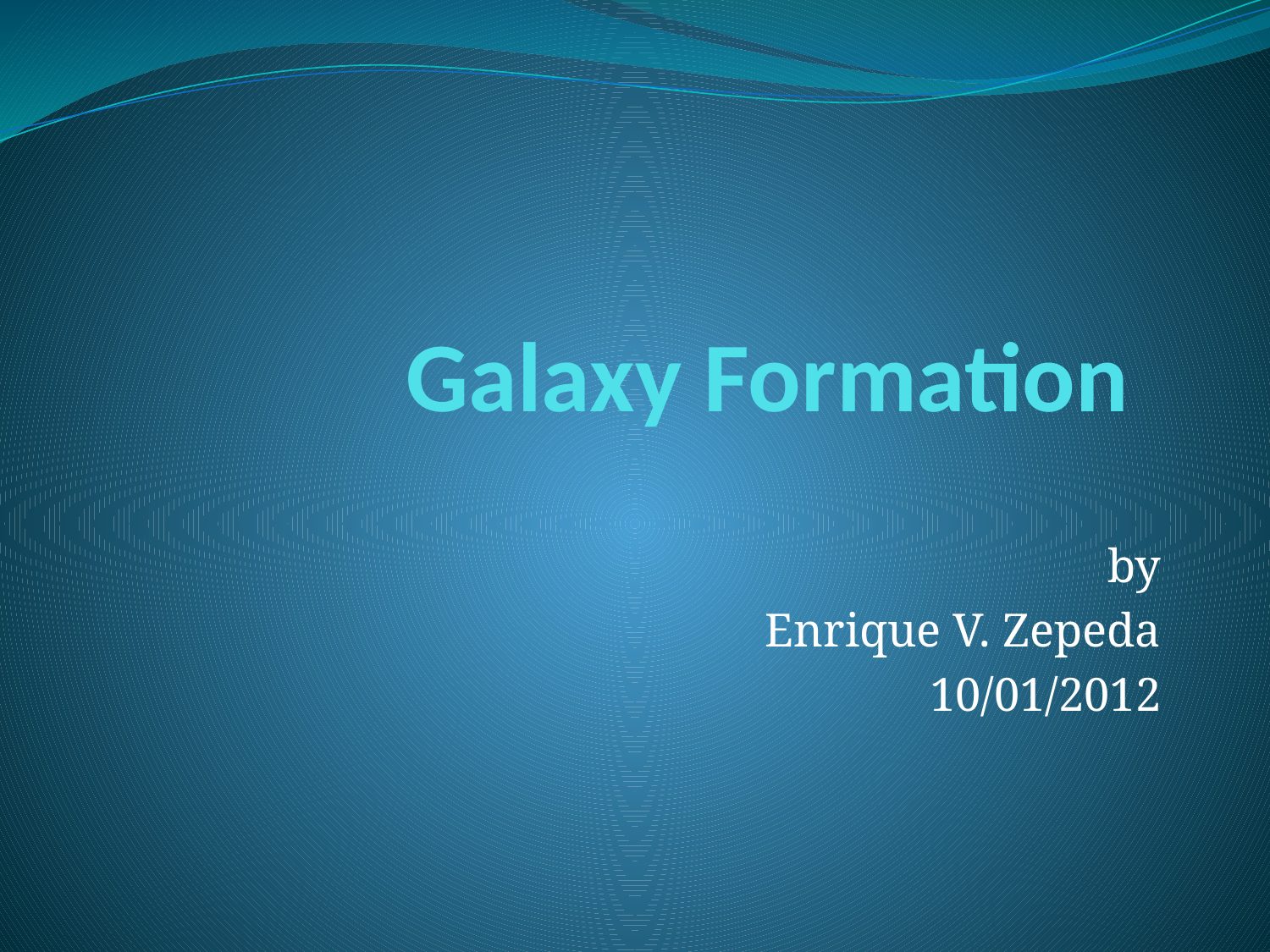

# Galaxy Formation
by
Enrique V. Zepeda
10/01/2012